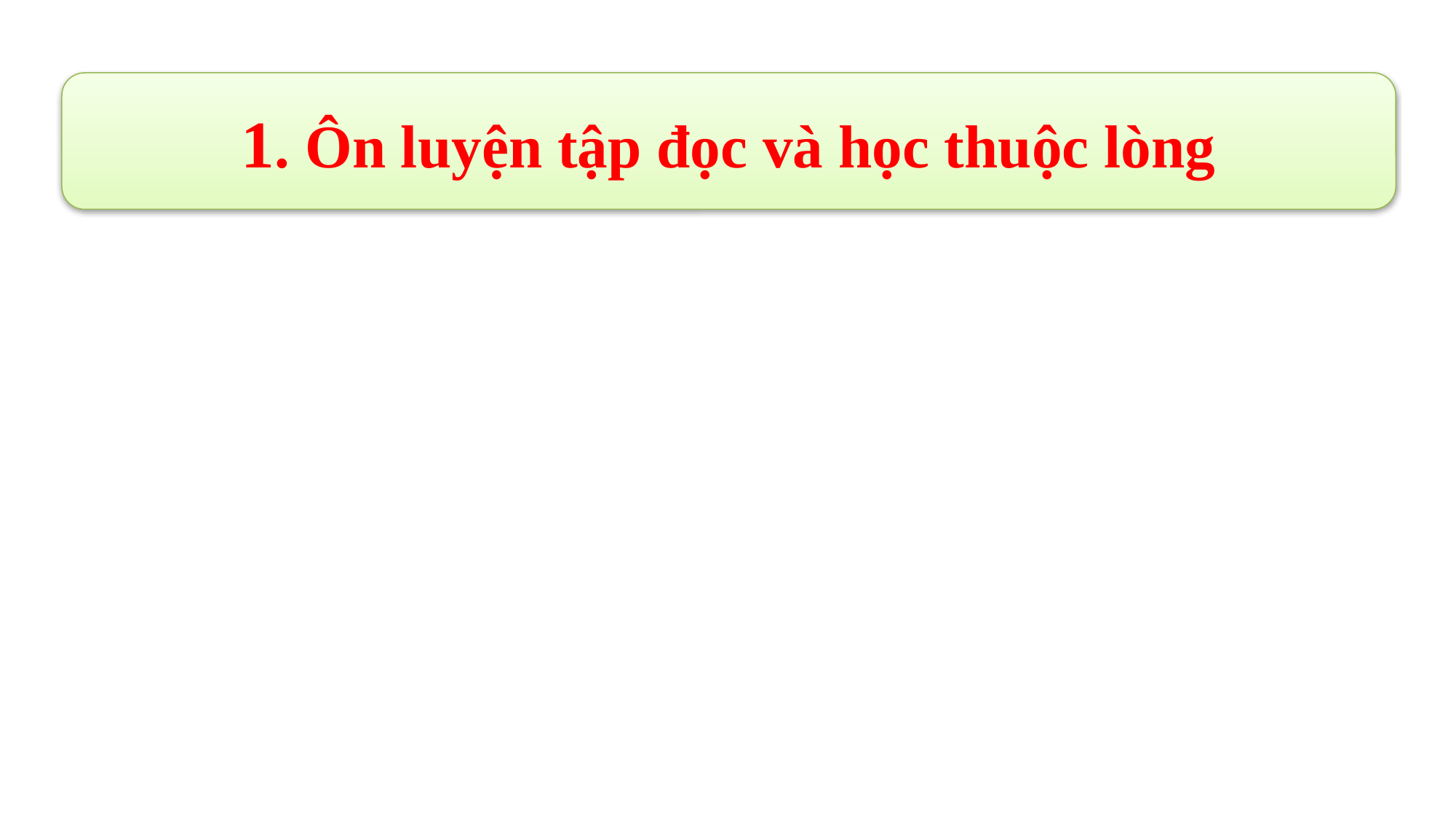

1. Ôn luyện tập đọc và học thuộc lòng